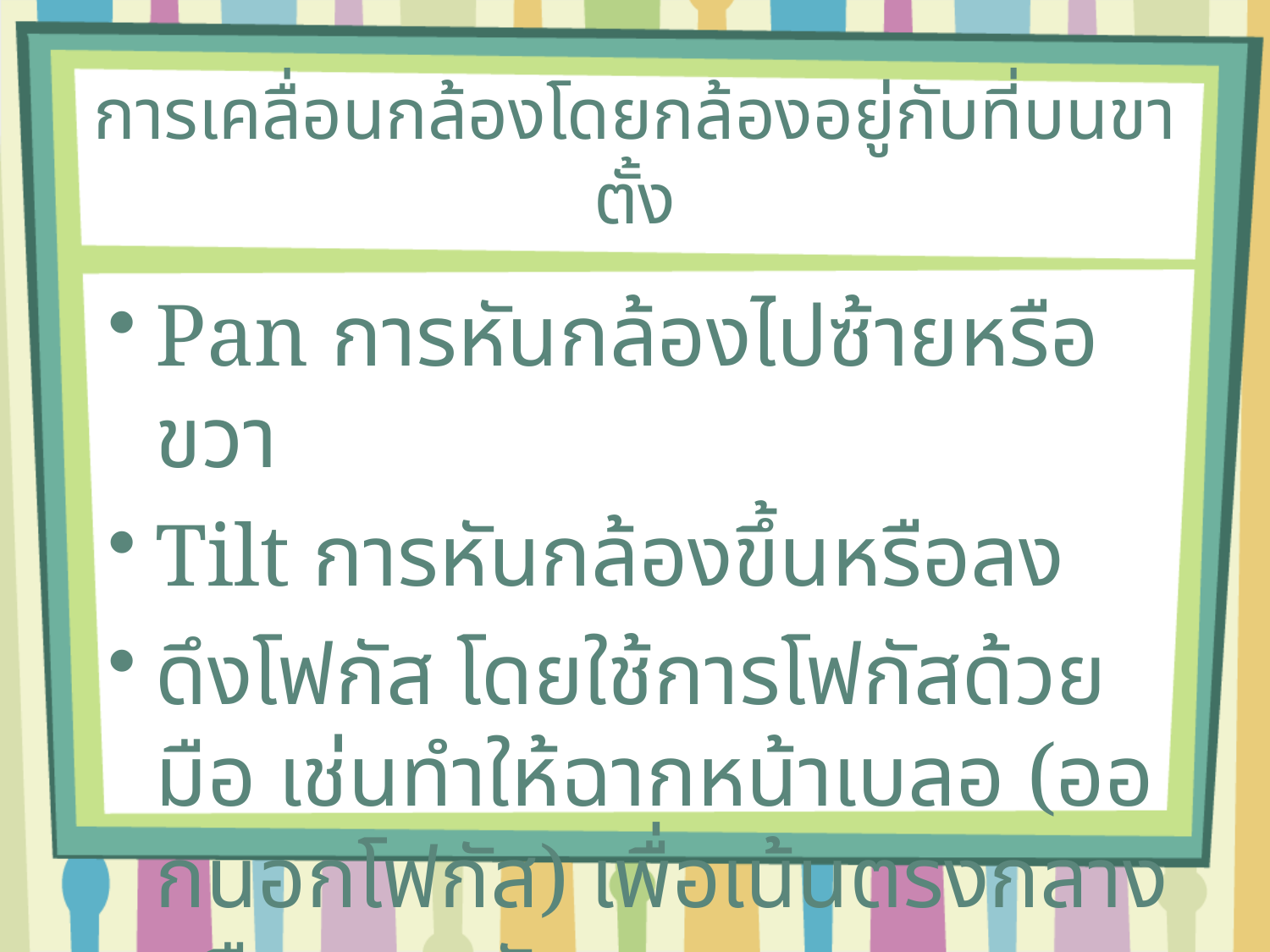

# การเคลื่อนกล้องโดยกล้องอยู่กับที่บนขาตั้ง
Pan การหันกล้องไปซ้ายหรือขวา
Tilt การหันกล้องขึ้นหรือลง
ดึงโฟกัส โดยใช้การโฟกัสด้วยมือ เช่นทำให้ฉากหน้าเบลอ (ออกนอกโฟกัส) เพื่อเน้นตรงกลางหรือฉากหลัง